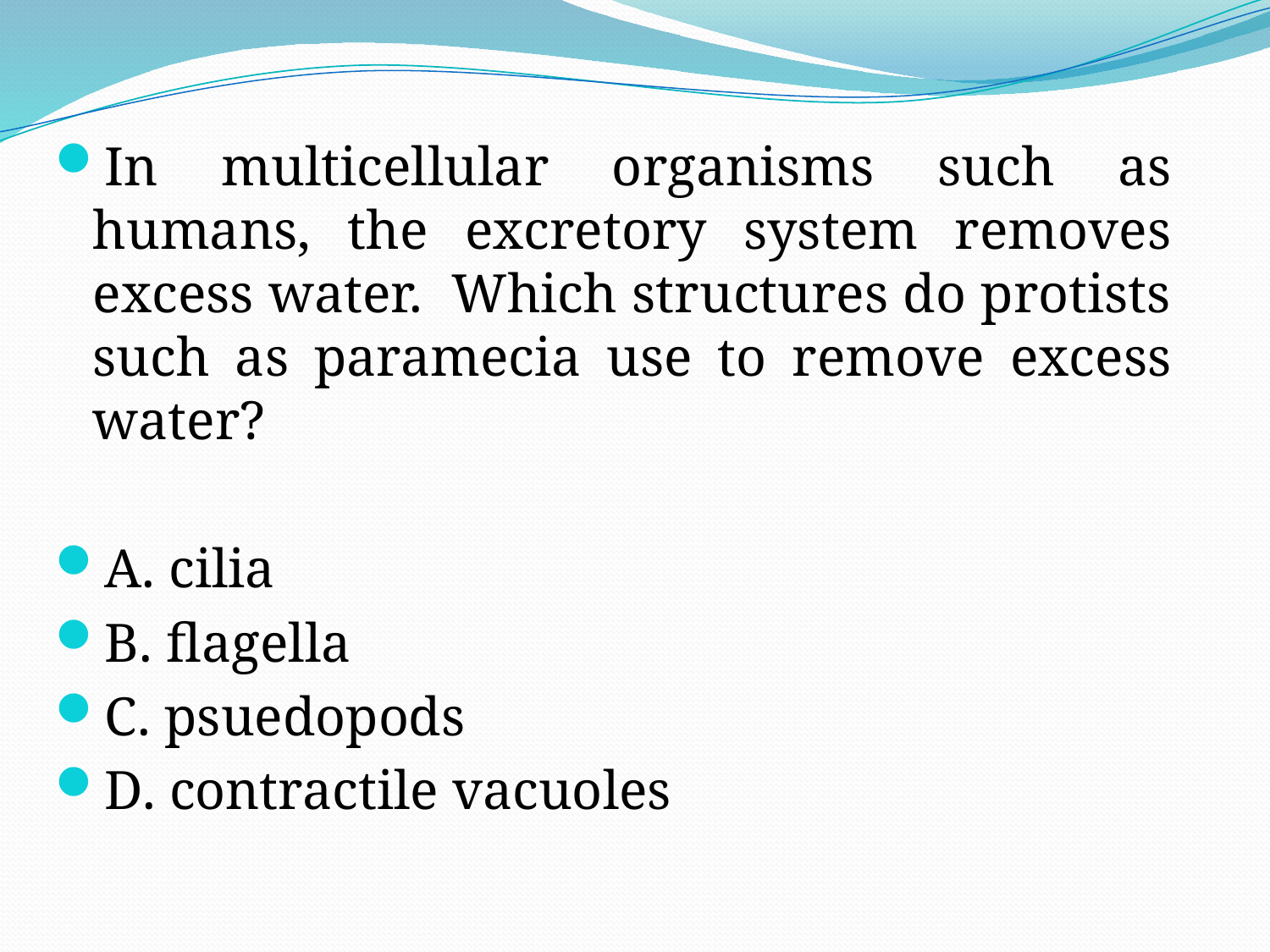

In multicellular organisms such as humans, the excretory system removes excess water.  Which structures do protists such as paramecia use to remove excess water?

A. cilia
B. flagella
C. psuedopods
D. contractile vacuoles